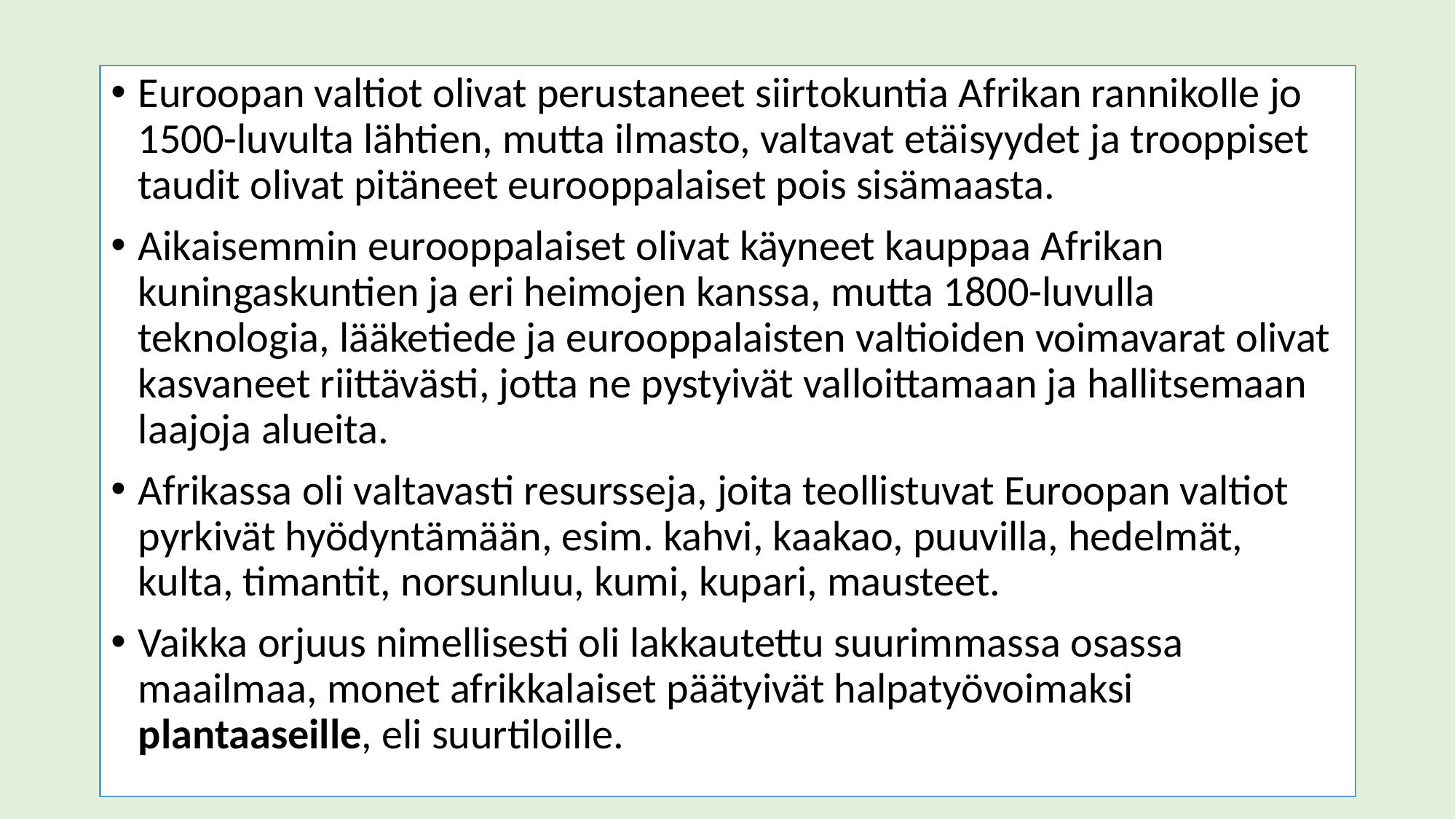

Euroopan valtiot olivat perustaneet siirtokuntia Afrikan rannikolle jo 1500-luvulta lähtien, mutta ilmasto, valtavat etäisyydet ja trooppiset taudit olivat pitäneet eurooppalaiset pois sisämaasta.
Aikaisemmin eurooppalaiset olivat käyneet kauppaa Afrikan kuningaskuntien ja eri heimojen kanssa, mutta 1800-luvulla teknologia, lääketiede ja eurooppalaisten valtioiden voimavarat olivat kasvaneet riittävästi, jotta ne pystyivät valloittamaan ja hallitsemaan laajoja alueita.
Afrikassa oli valtavasti resursseja, joita teollistuvat Euroopan valtiot pyrkivät hyödyntämään, esim. kahvi, kaakao, puuvilla, hedelmät, kulta, timantit, norsunluu, kumi, kupari, mausteet.
Vaikka orjuus nimellisesti oli lakkautettu suurimmassa osassa maailmaa, monet afrikkalaiset päätyivät halpatyövoimaksi plantaaseille, eli suurtiloille.